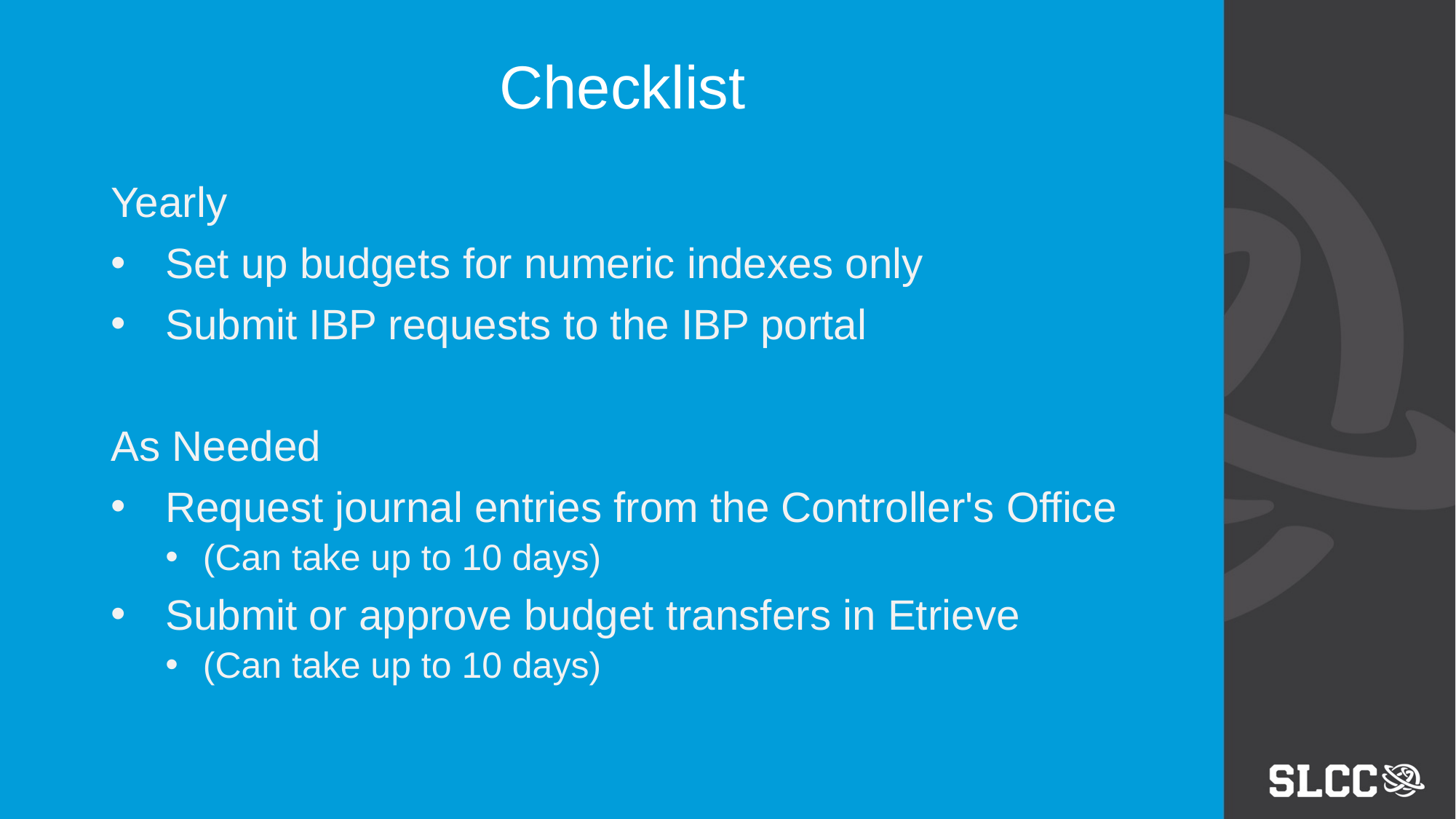

# Checklist
Yearly
Set up budgets for numeric indexes only
Submit IBP requests to the IBP portal

As Needed
Request journal entries from the Controller's Office
 (Can take up to 10 days)
Submit or approve budget transfers in Etrieve
 (Can take up to 10 days)